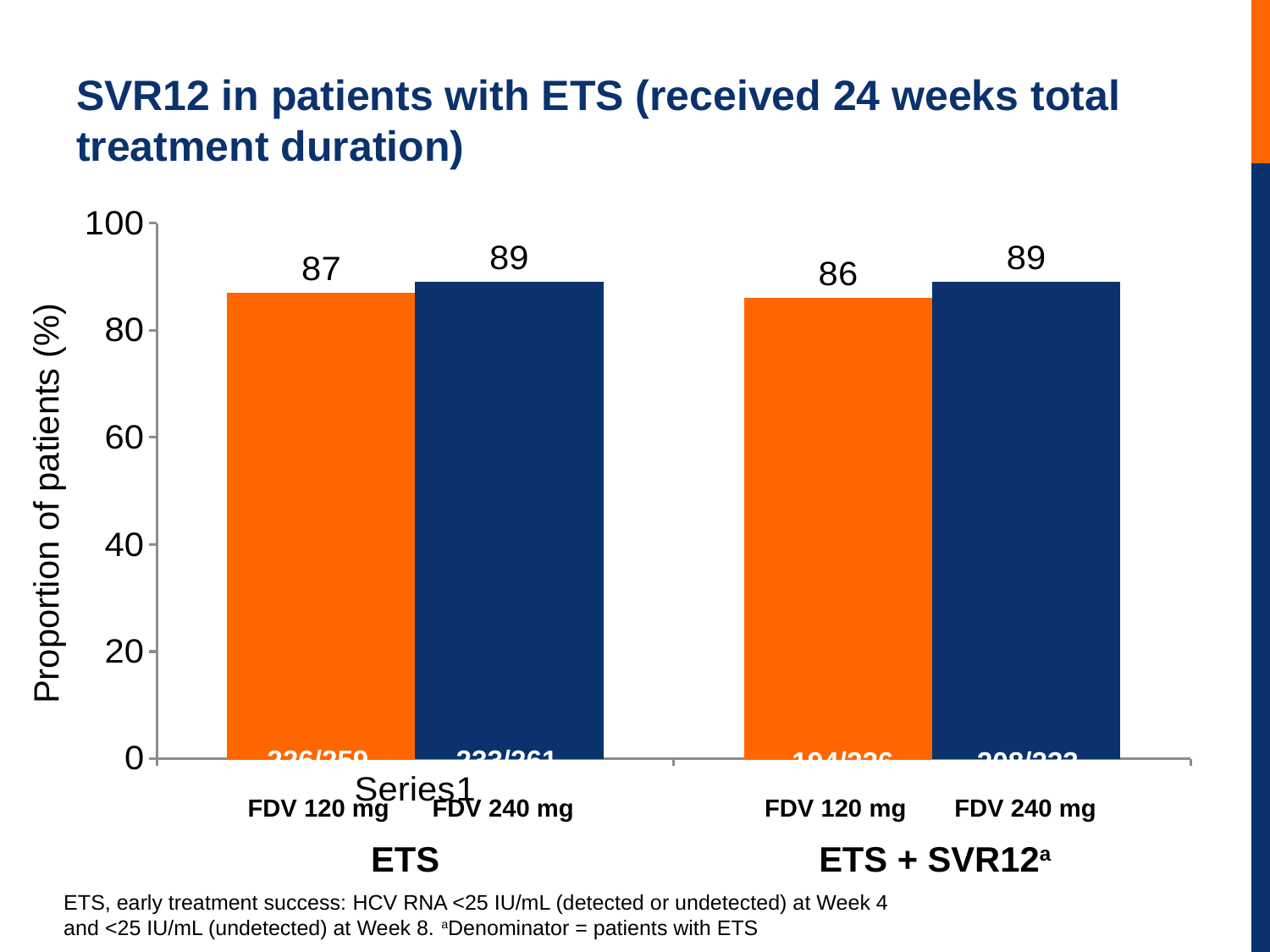

# SVR12 in patients with ETS (received 24 weeks total treatment duration)

### Chart

| Category | 120 | 240 |
|---|---|---|
|  | 87.0 | 89.0 |
|  | 86.0 | 89.0 |
Proportion of patients (%)
226/259
233/261
194/226
208/233
FDV 240 mg
FDV 120 mg
FDV 120 mg
FDV 240 mg
ETS
ETS + SVR12a
ETS, early treatment success: HCV RNA <25 IU/mL (detected or undetected) at Week 4
and <25 IU/mL (undetected) at Week 8. aDenominator = patients with ETS